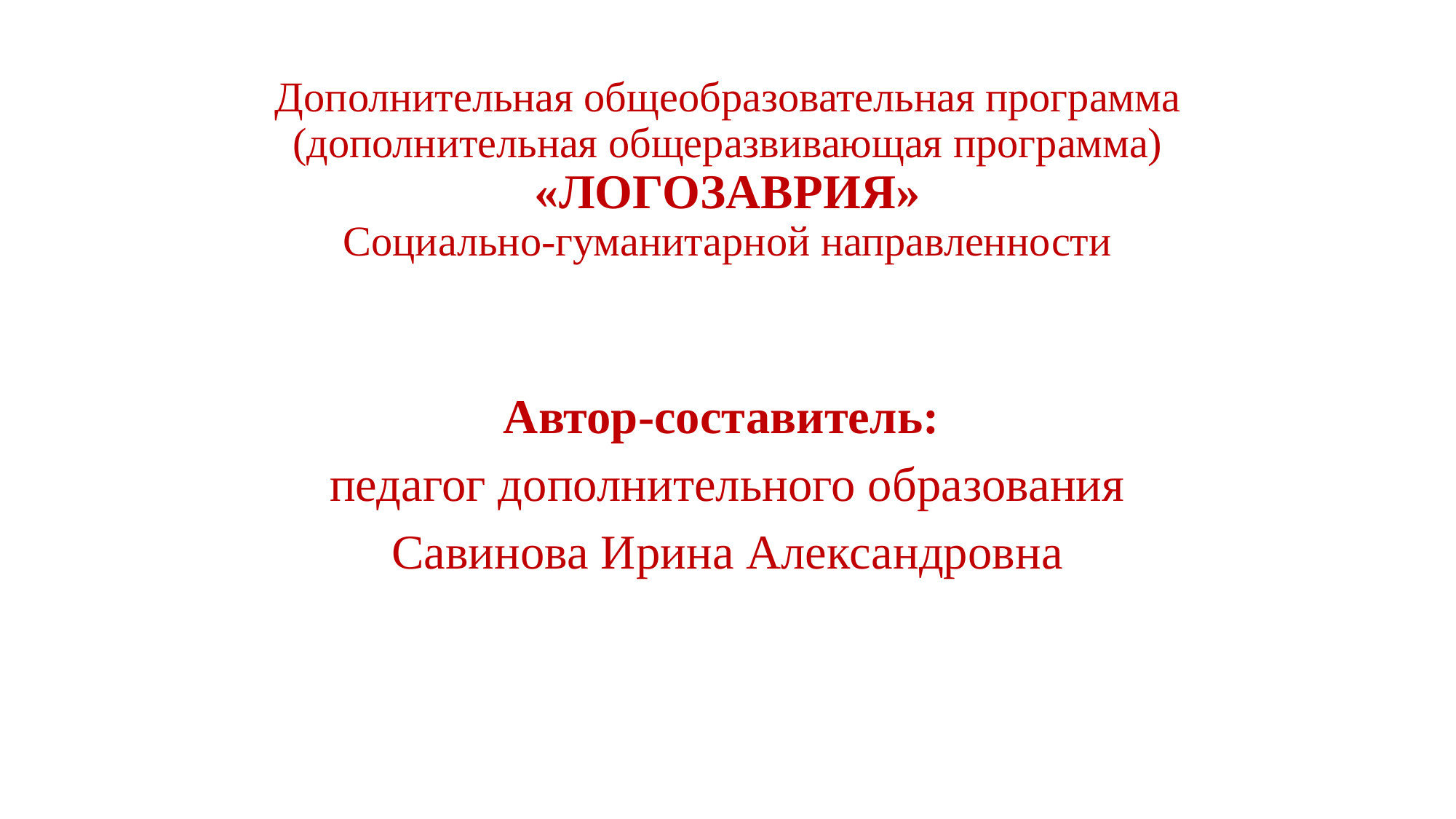

# Дополнительная общеобразовательная программа (дополнительная общеразвивающая программа) «ЛОГОЗАВРИЯ» Социально-гуманитарной направленности
Автор-составитель:
педагог дополнительного образования
Савинова Ирина Александровна